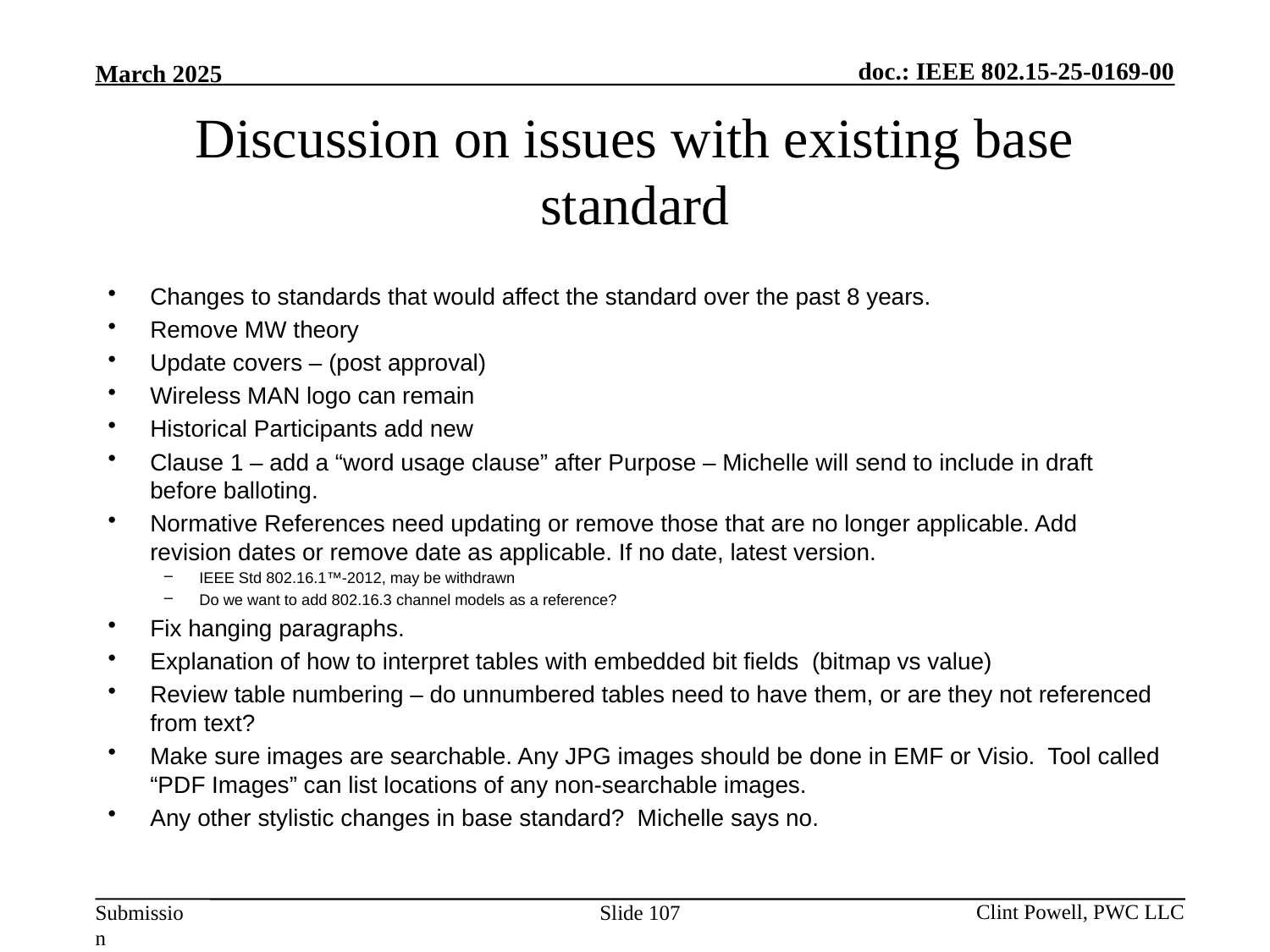

# Discussion on issues with existing base standard
Changes to standards that would affect the standard over the past 8 years.
Remove MW theory
Update covers – (post approval)
Wireless MAN logo can remain
Historical Participants add new
Clause 1 – add a “word usage clause” after Purpose – Michelle will send to include in draft before balloting.
Normative References need updating or remove those that are no longer applicable. Add revision dates or remove date as applicable. If no date, latest version.
IEEE Std 802.16.1™-2012, may be withdrawn
Do we want to add 802.16.3 channel models as a reference?
Fix hanging paragraphs.
Explanation of how to interpret tables with embedded bit fields  (bitmap vs value)
Review table numbering – do unnumbered tables need to have them, or are they not referenced from text?
Make sure images are searchable. Any JPG images should be done in EMF or Visio.  Tool called “PDF Images” can list locations of any non-searchable images.
Any other stylistic changes in base standard?  Michelle says no.

Slide 107